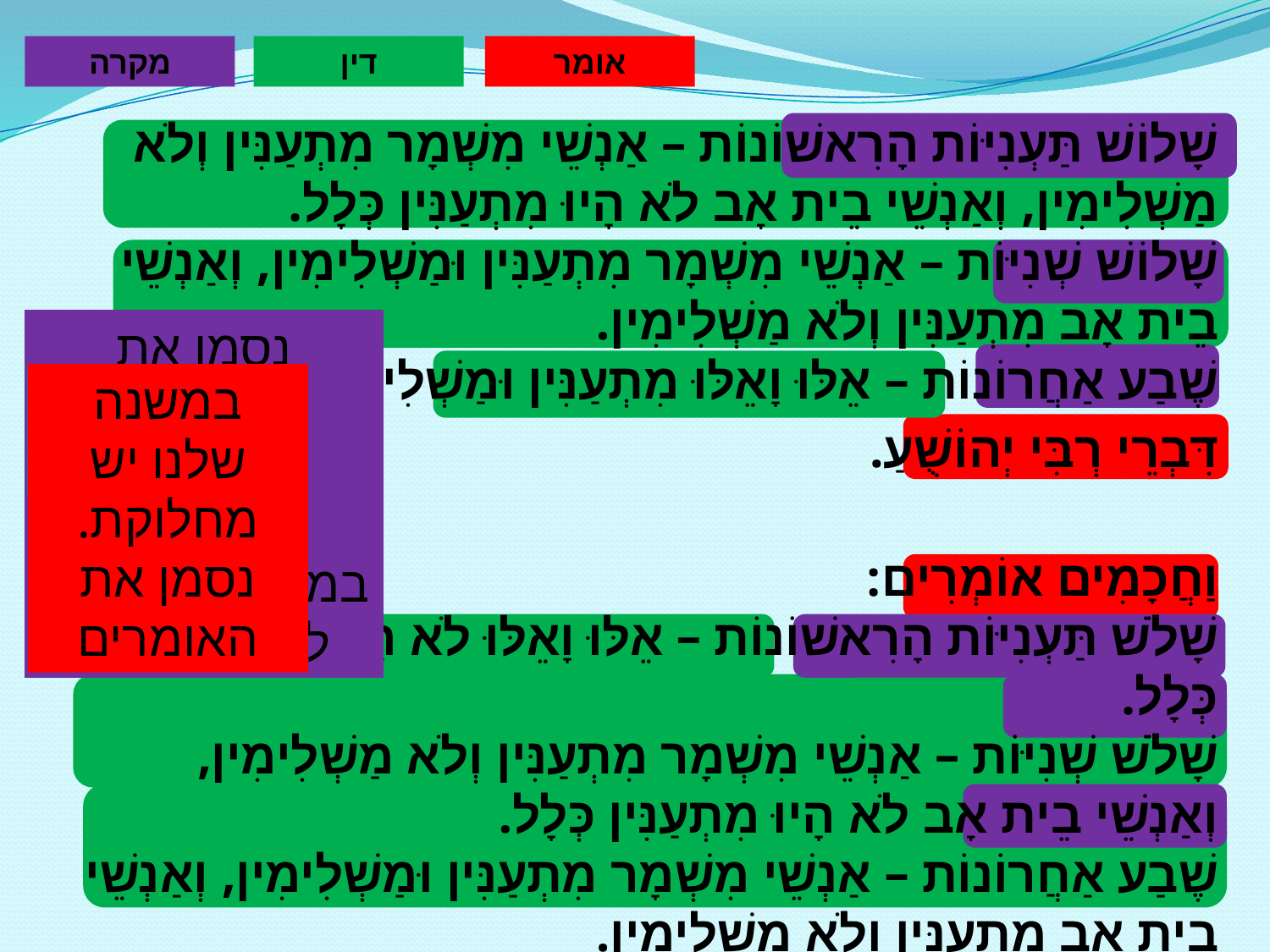

מקרה
דין
אומר
שָׁלוֹשׁ תַּעְנִיּוֹת הָרִאשׁוֹנוֹת – אַנְשֵׁי מִשְׁמָר מִתְעַנִּין וְלֹא מַשְׁלִימִין, וְאַנְשֵׁי בֵית אָב לֹא הָיוּ מִתְעַנִּין כְּלָל.
שָׁלוֹשׁ שְׁנִיּוֹת – אַנְשֵׁי מִשְׁמָר מִתְעַנִּין וּמַשְׁלִימִין, וְאַנְשֵׁי בֵית אָב מִתְעַנִּין וְלֹא מַשְׁלִימִין.
שֶׁבַע אַחֲרוֹנוֹת – אֵלּוּ וָאֵלּוּ מִתְעַנִּין וּמַשְׁלִימִין,
דִּבְרֵי רְבִּי יְהוֹשֻׁעַ.
וַחֲכָמִים אוֹמְרִים:
שָׁלֹשׁ תַּעְנִיּוֹת הָרִאשׁוֹנוֹת – אֵלּוּ וָאֵלּוּ לֹא הָיוּ מִתְעַנִּין כְּלָל.
שָׁלֹשׁ שְׁנִיּוֹת – אַנְשֵׁי מִשְׁמָר מִתְעַנִּין וְלֹא מַשְׁלִימִין, וְאַנְשֵׁי בֵית אָב לֹא הָיוּ מִתְעַנִּין כְּלָל.
שֶׁבַע אַחֲרוֹנוֹת – אַנְשֵׁי מִשְׁמָר מִתְעַנִּין וּמַשְׁלִימִין, וְאַנְשֵׁי בֵית אָב מִתְעַנִּין וְלֹא מַשְׁלִימִין.

נסמן את המקרים. המספרים שמופיעים במשנה יעזרו לנו למצוא אותם

במשנה שלנו יש מחלוקת. נסמן את האומרים
כעת נסמן את הדינים